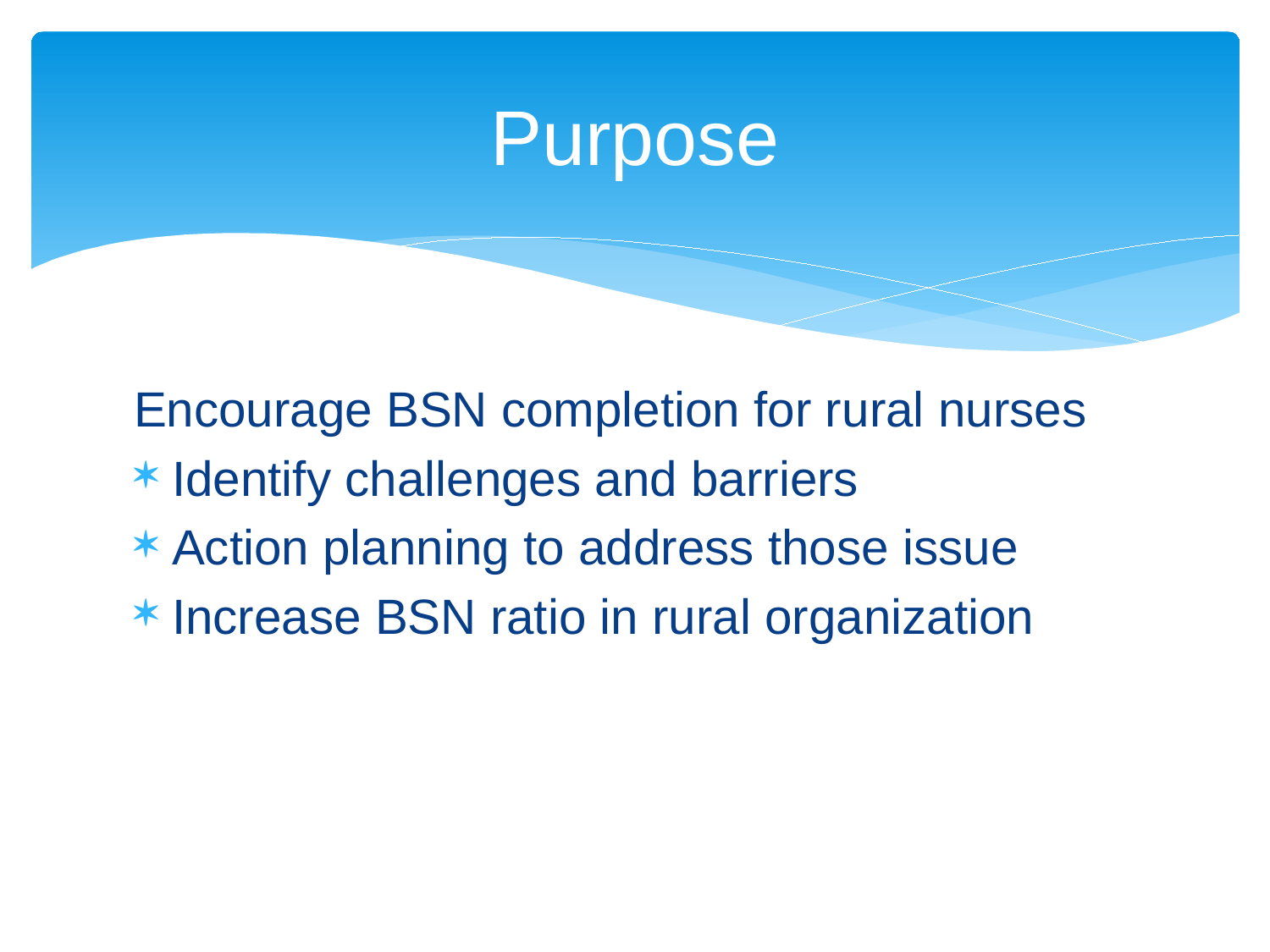

# Purpose
Encourage BSN completion for rural nurses
Identify challenges and barriers
Action planning to address those issue
Increase BSN ratio in rural organization